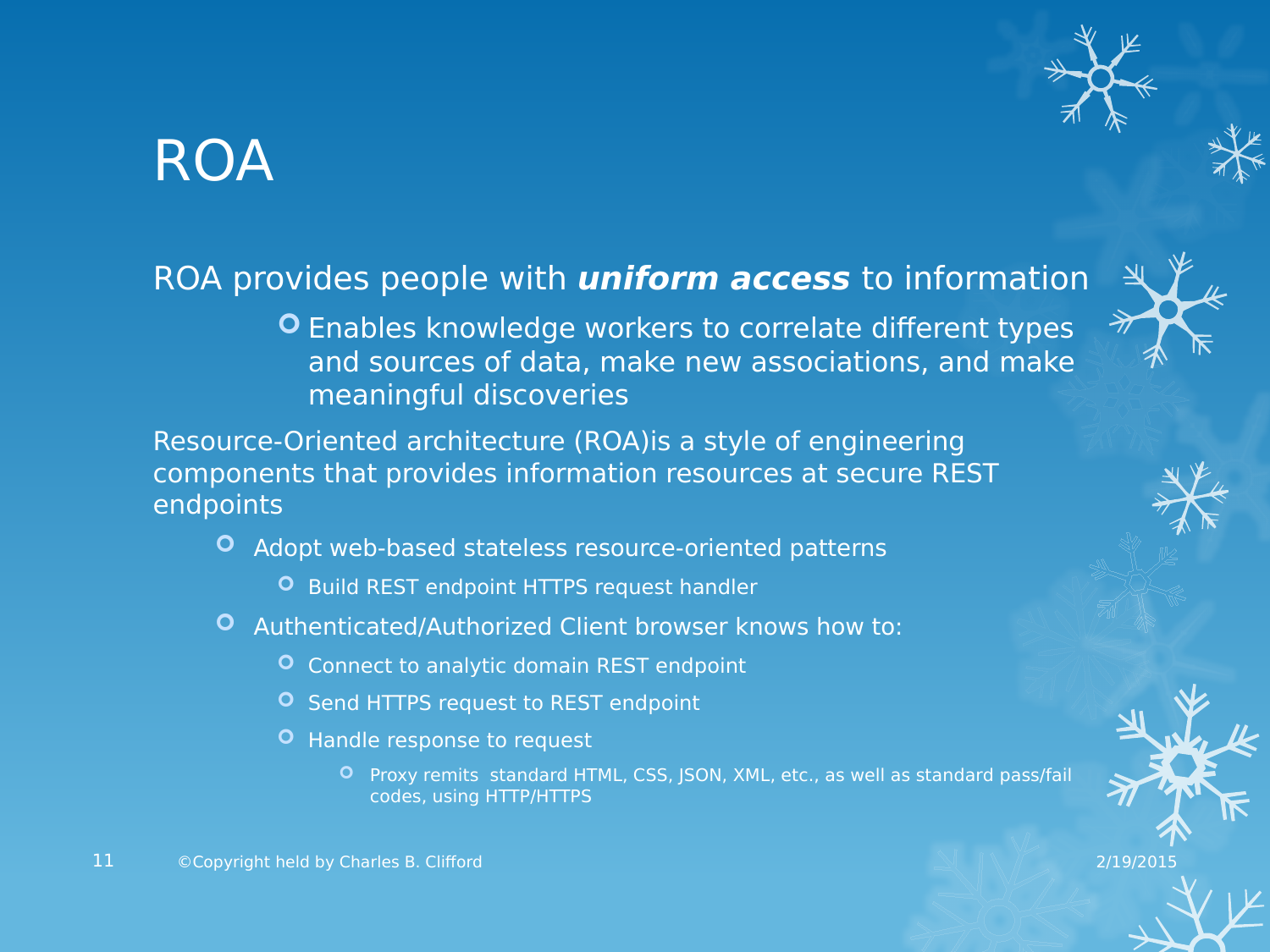

# ROA
ROA provides people with uniform access to information
Enables knowledge workers to correlate different types and sources of data, make new associations, and make meaningful discoveries
Resource-Oriented architecture (ROA)is a style of engineering components that provides information resources at secure REST endpoints
Adopt web-based stateless resource-oriented patterns
Build REST endpoint HTTPS request handler
Authenticated/Authorized Client browser knows how to:
Connect to analytic domain REST endpoint
Send HTTPS request to REST endpoint
Handle response to request
Proxy remits  standard HTML, CSS, JSON, XML, etc., as well as standard pass/fail codes, using HTTP/HTTPS
11
©Copyright held by Charles B. Clifford
2/19/2015